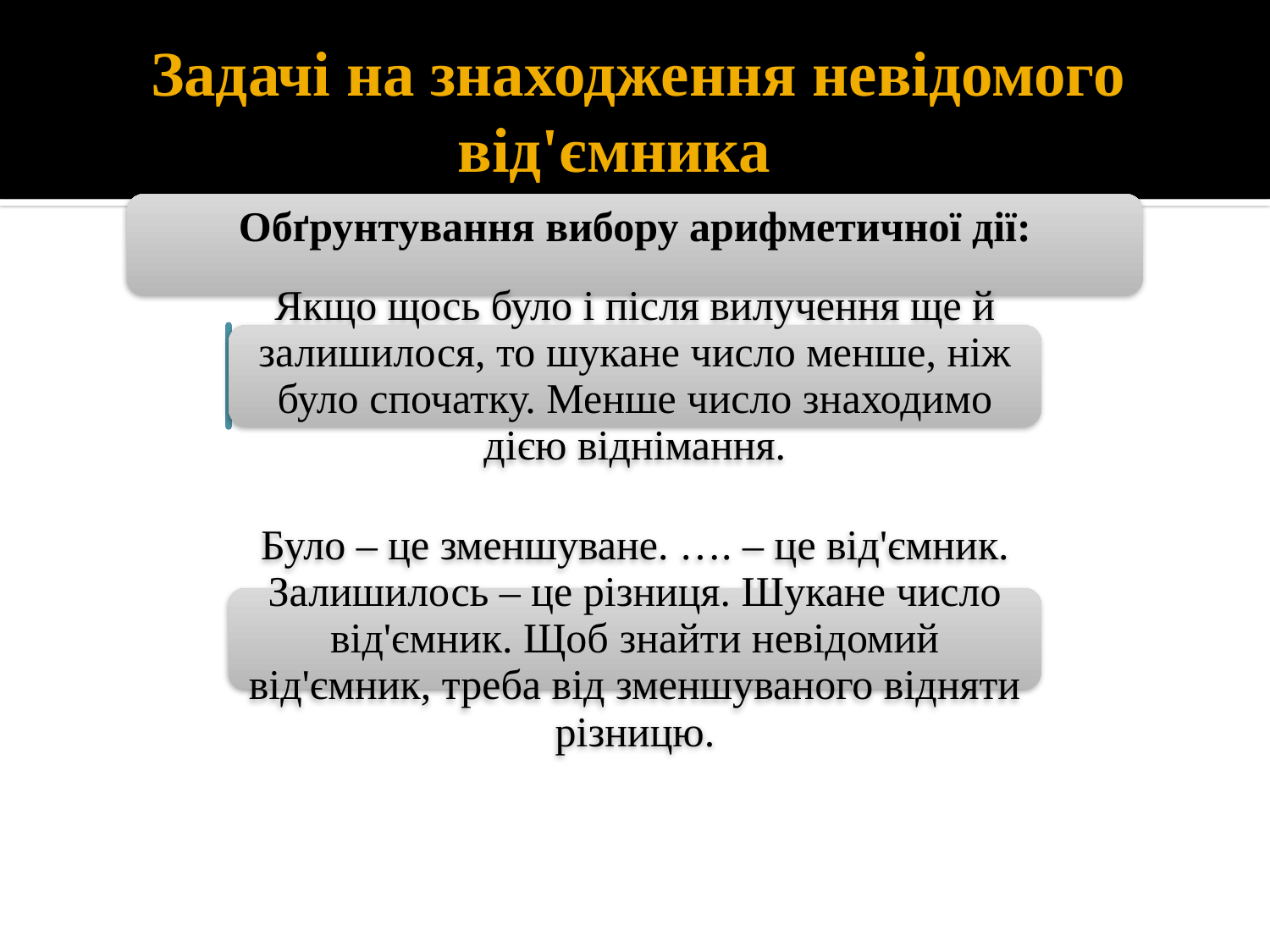

# Задачі на знаходження невідомого від'ємника
Обґрунтування вибору арифметичної дії:
Якщо щось було і після вилучення ще й залишилося, то шукане число менше, ніж було спочатку. Менше число знаходимо дією віднімання.
Було – це зменшуване. …. – це від'ємник. Залишилось – це різниця. Шукане число від'ємник. Щоб знайти невідомий від'ємник, треба від зменшуваного відняти різницю.